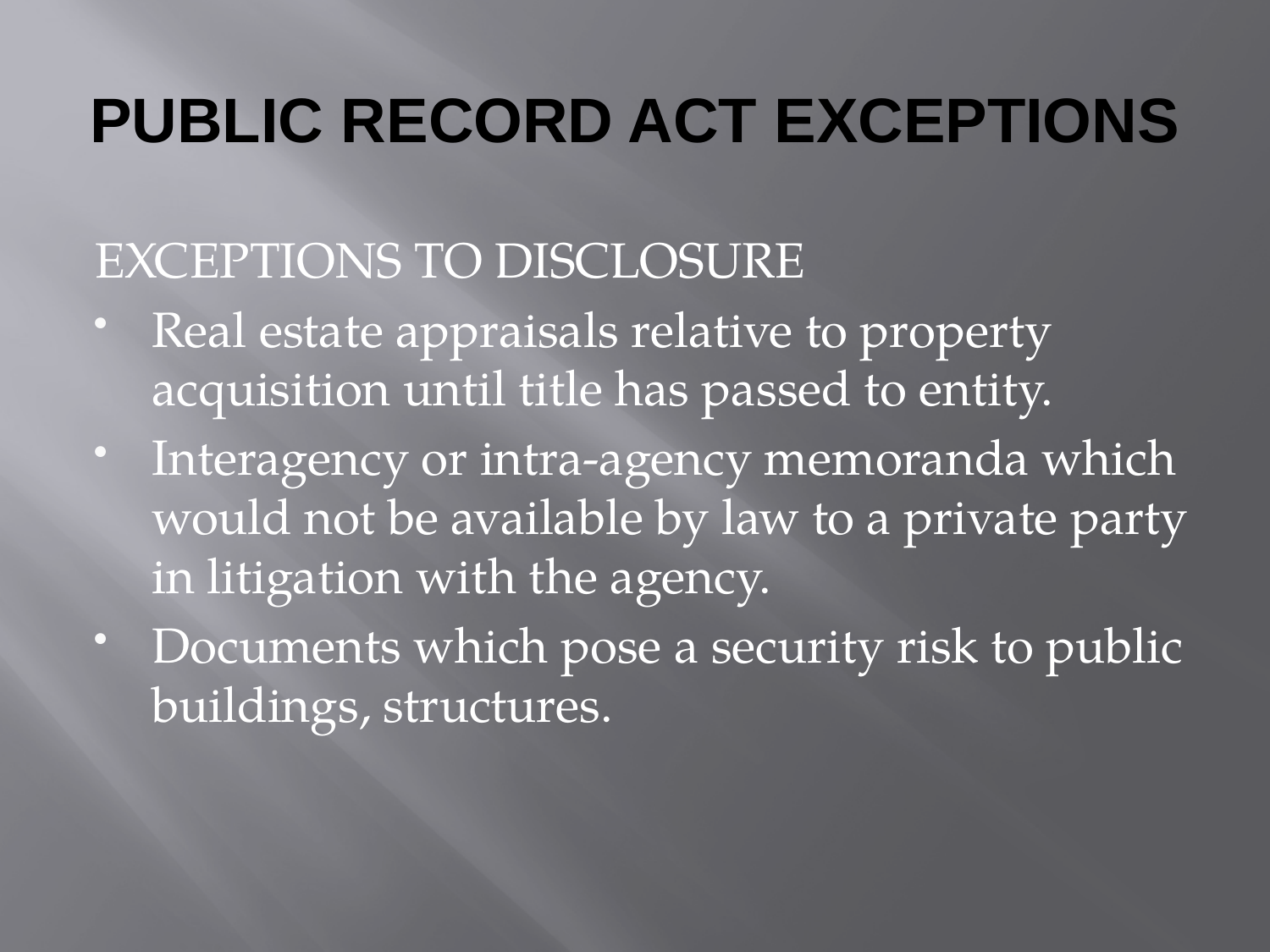

# PUBLIC RECORD ACT EXCEPTIONS
EXCEPTIONS TO DISCLOSURE
Real estate appraisals relative to property acquisition until title has passed to entity.
Interagency or intra-agency memoranda which would not be available by law to a private party in litigation with the agency.
Documents which pose a security risk to public buildings, structures.